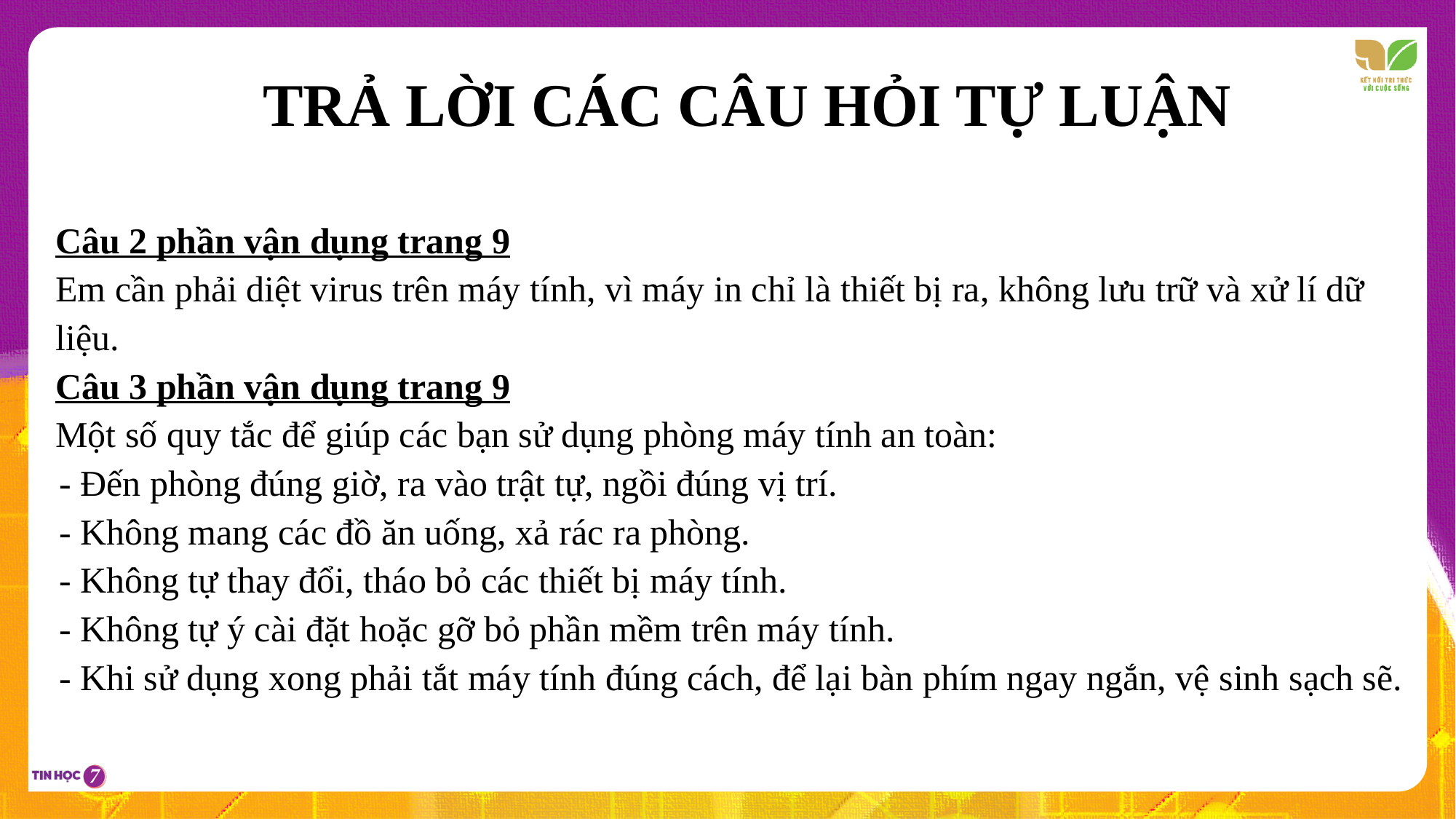

TRẢ LỜI CÁC CÂU HỎI TỰ LUẬN
Câu 2 phần vận dụng trang 9
Em cần phải diệt virus trên máy tính, vì máy in chỉ là thiết bị ra, không lưu trữ và xử lí dữ liệu.
Câu 3 phần vận dụng trang 9
Một số quy tắc để giúp các bạn sử dụng phòng máy tính an toàn:
- Đến phòng đúng giờ, ra vào trật tự, ngồi đúng vị trí.
- Không mang các đồ ăn uống, xả rác ra phòng.
- Không tự thay đổi, tháo bỏ các thiết bị máy tính.
- Không tự ý cài đặt hoặc gỡ bỏ phần mềm trên máy tính.
- Khi sử dụng xong phải tắt máy tính đúng cách, để lại bàn phím ngay ngắn, vệ sinh sạch sẽ.